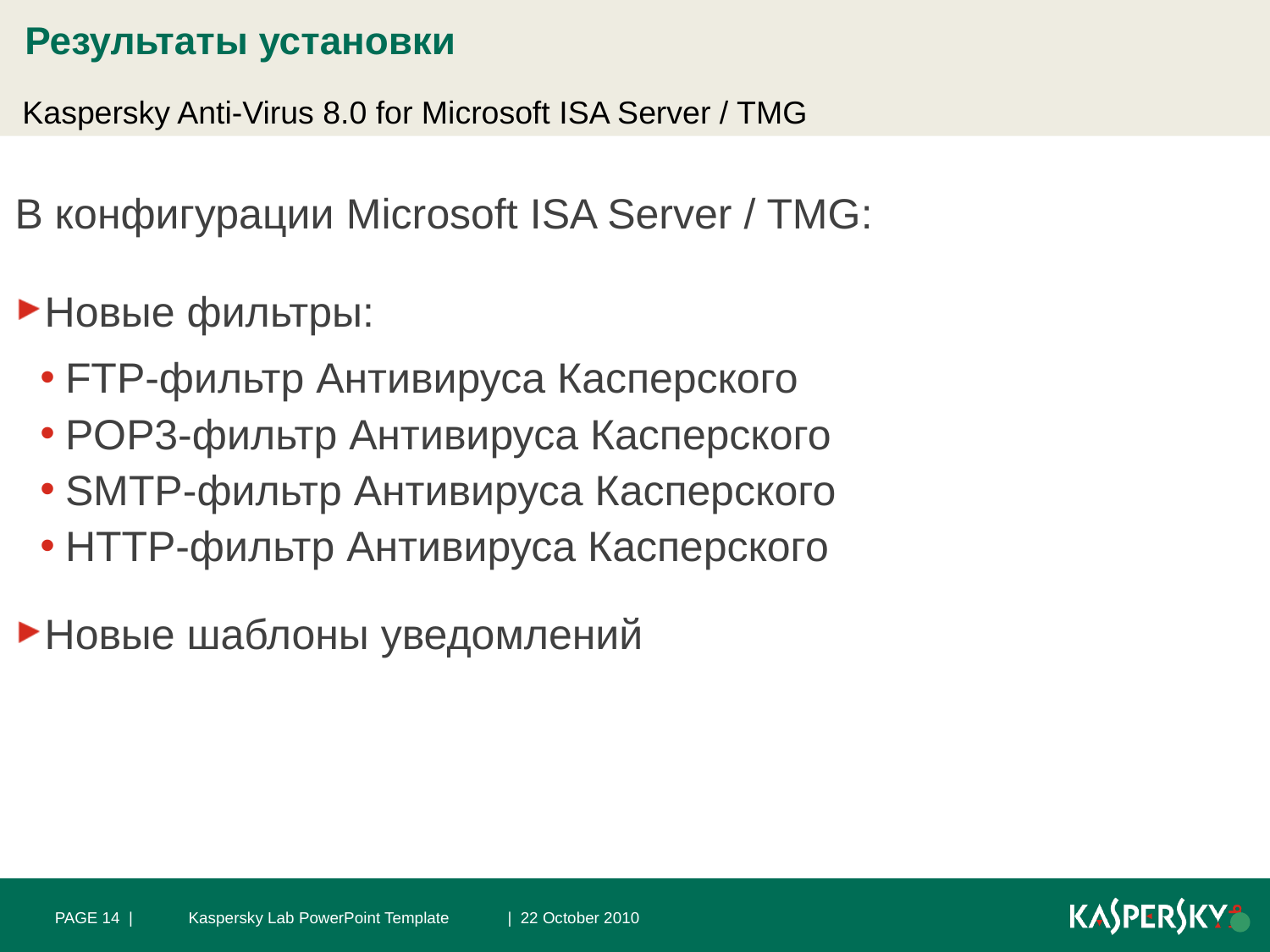

Результаты установки
Kaspersky Anti-Virus 8.0 for Microsoft ISA Server / TMG
В конфигурации Microsoft ISA Server / TMG:
Новые фильтры:
FTP-фильтр Антивируса Касперского
POP3-фильтр Антивируса Касперского
SMTP-фильтр Антивируса Касперского
HTTP-фильтр Антивируса Касперского
Новые шаблоны уведомлений

PAGE 14  |
Kaspersky Lab PowerPoint Template
|  22 October 2010